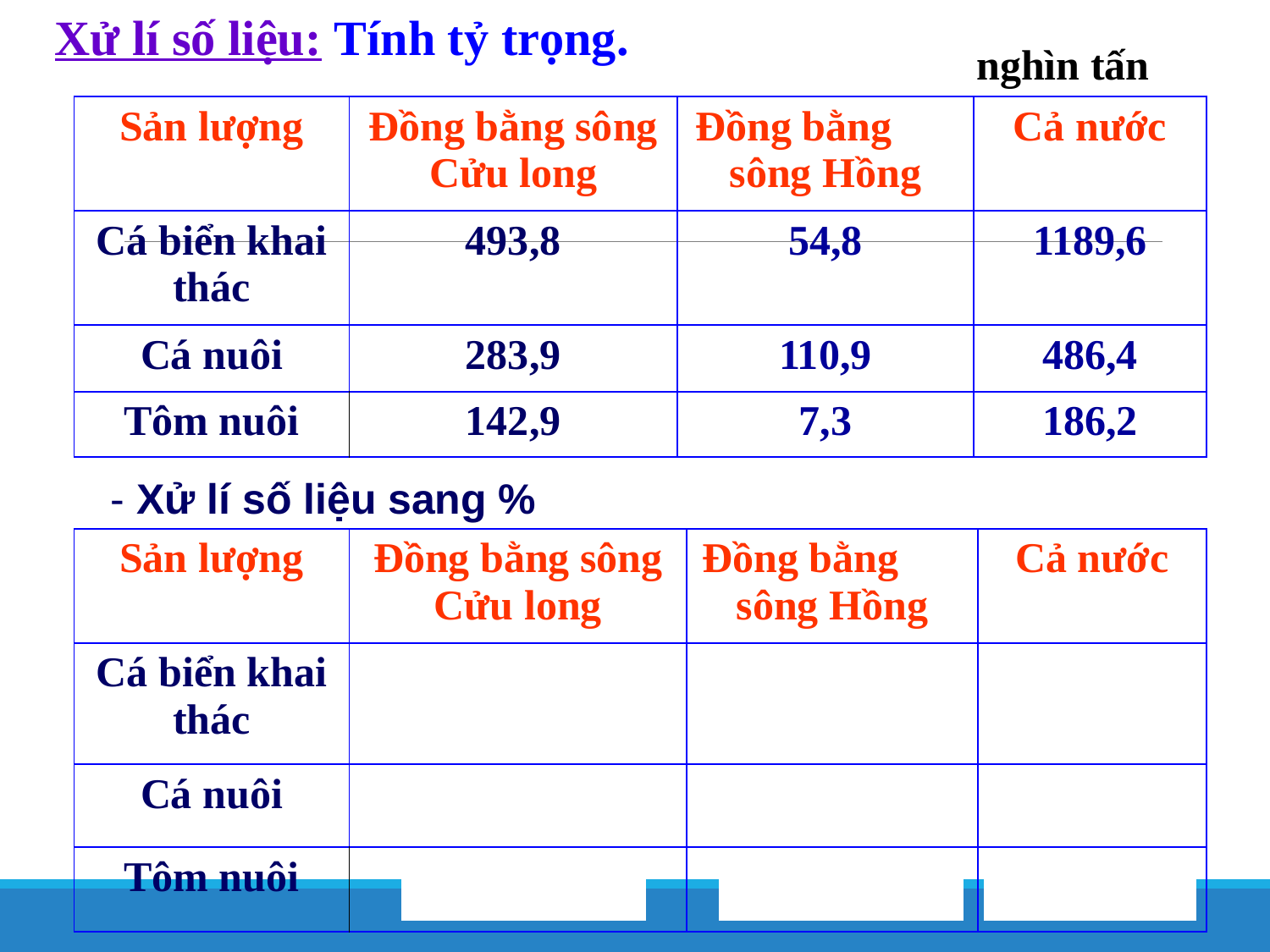

Xử lí số liệu: Tính tỷ trọng.
nghìn tấn
| Sản lượng | Đồng bằng sông Cửu long | Đồng bằng sông Hồng | Cả nước |
| --- | --- | --- | --- |
| Cá biển khai thác | 493,8 | 54,8 | 1189,6 |
| Cá nuôi | 283,9 | 110,9 | 486,4 |
| Tôm nuôi | 142,9 | 7,3 | 186,2 |
  - Xử lí số liệu sang %
| Sản lượng | Đồng bằng sông Cửu long | Đồng bằng sông Hồng | Cả nước |
| --- | --- | --- | --- |
| Cá biển khai thác | 41,5 | 4,6 | 100,0 |
| Cá nuôi | 58,4 | 22,8 | 100,0 |
| Tôm nuôi | 76,7 | 3,9 | 100,0 |